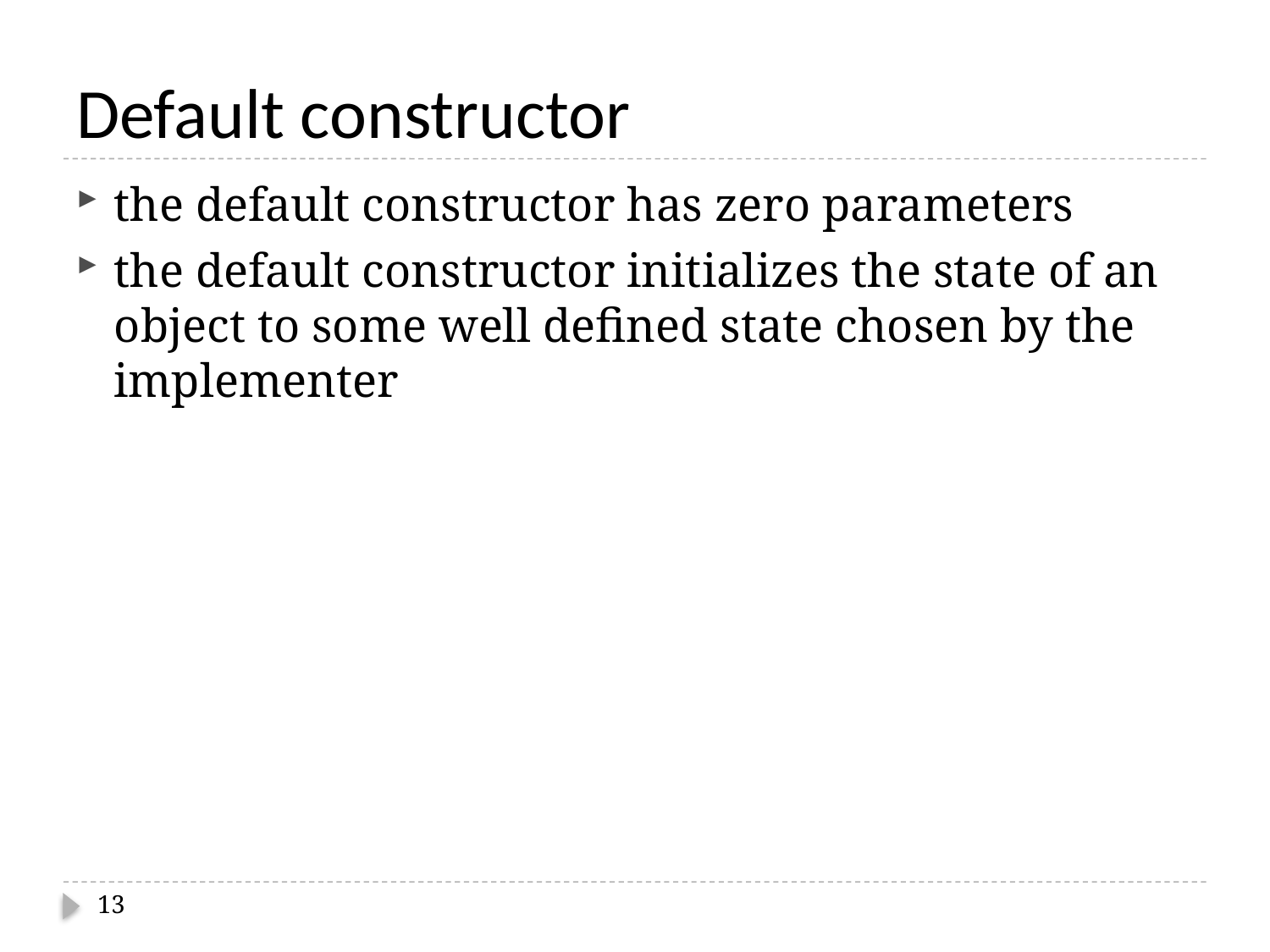

# Default constructor
the default constructor has zero parameters
the default constructor initializes the state of an object to some well defined state chosen by the implementer
13